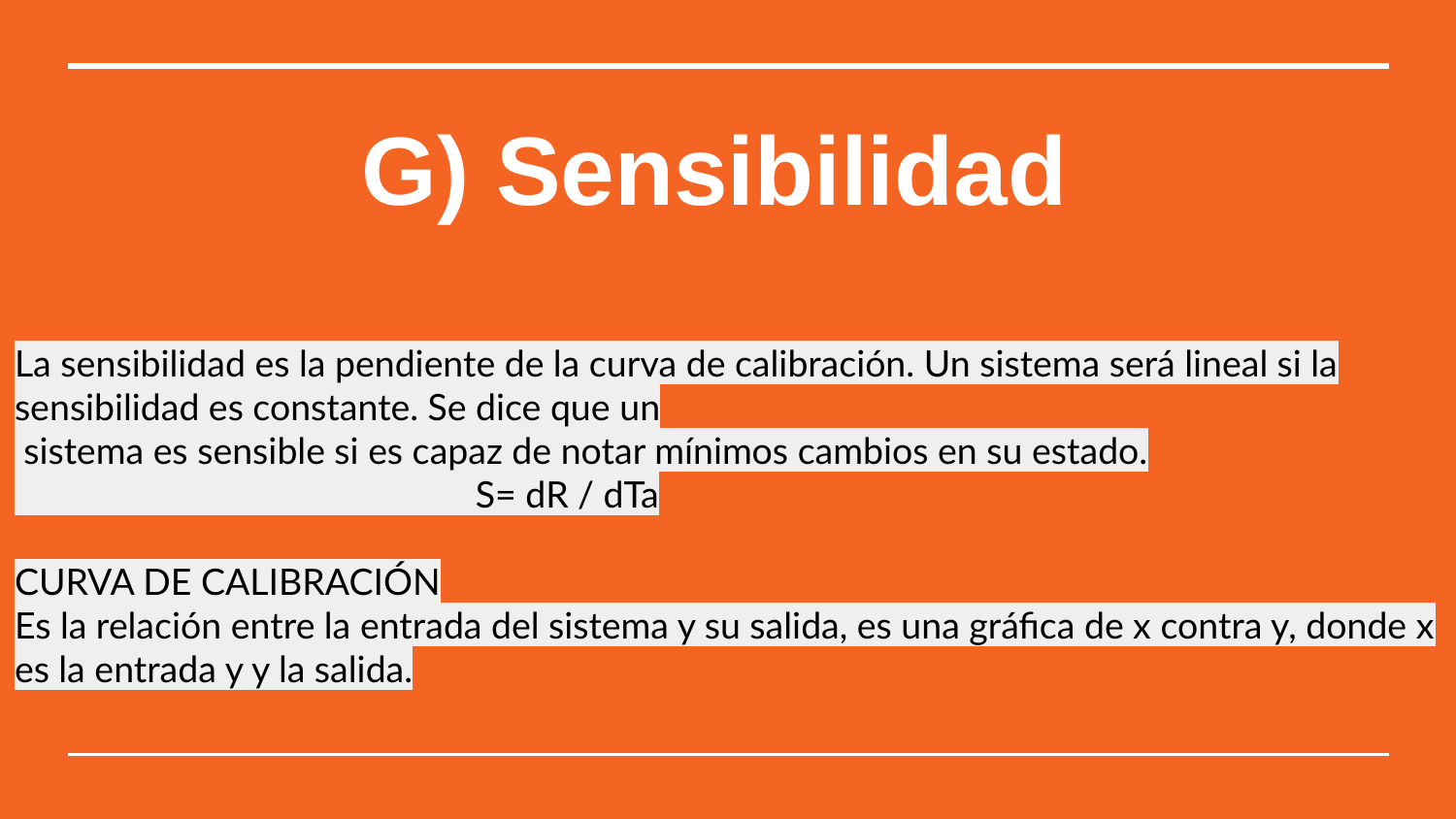

# G) Sensibilidad
La sensibilidad es la pendiente de la curva de calibración. Un sistema será lineal si la sensibilidad es constante. Se dice que un
 sistema es sensible si es capaz de notar mínimos cambios en su estado.
                                                  S= dR / dTa

CURVA DE CALIBRACIÓN
Es la relación entre la entrada del sistema y su salida, es una gráfica de x contra y, donde x es la entrada y y la salida.